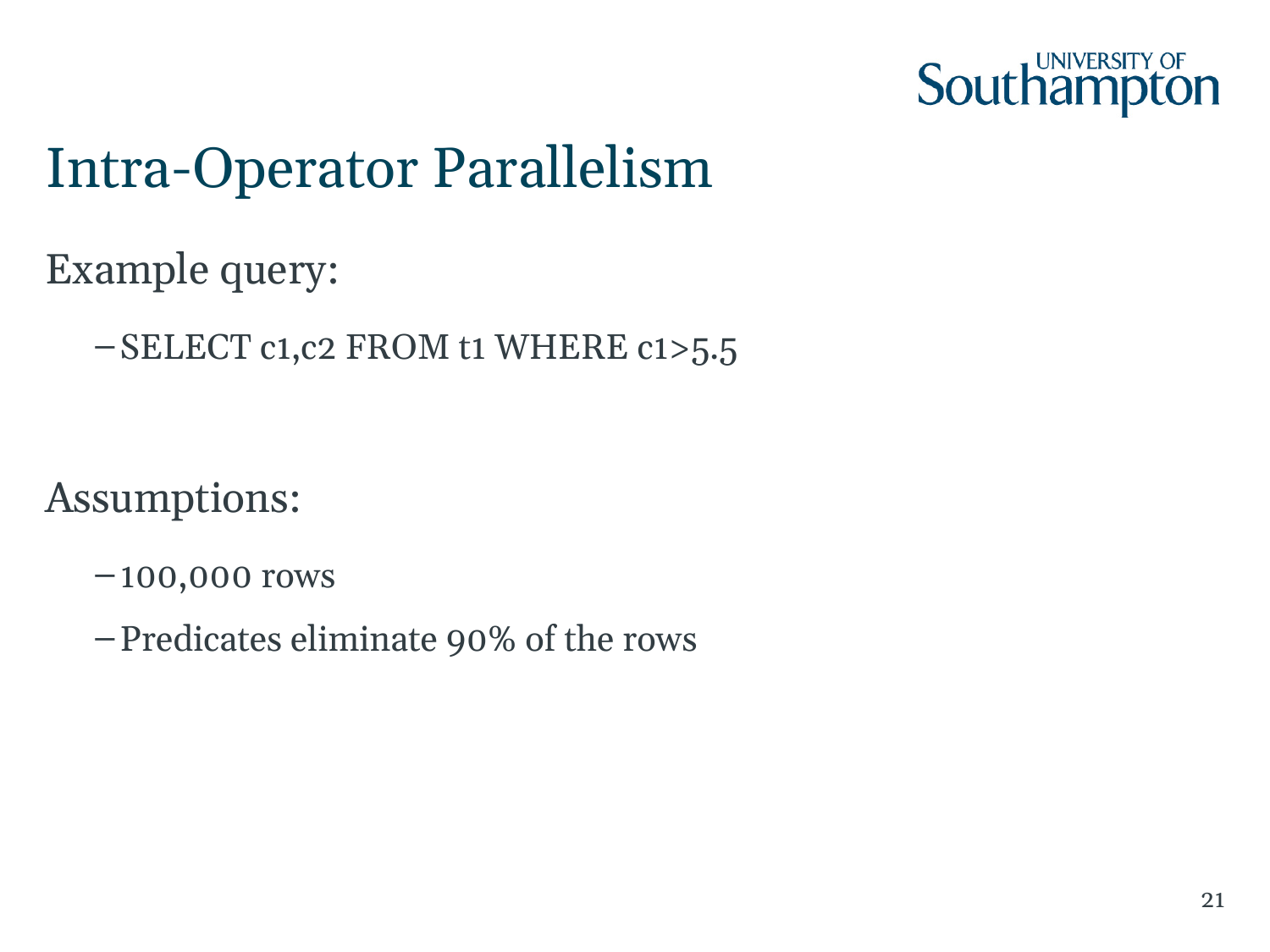

# Intra-Operator Parallelism
Example query:
SELECT c1,c2 FROM t1 WHERE c1>5.5

Assumptions:
100,000 rows
Predicates eliminate 90% of the rows
21